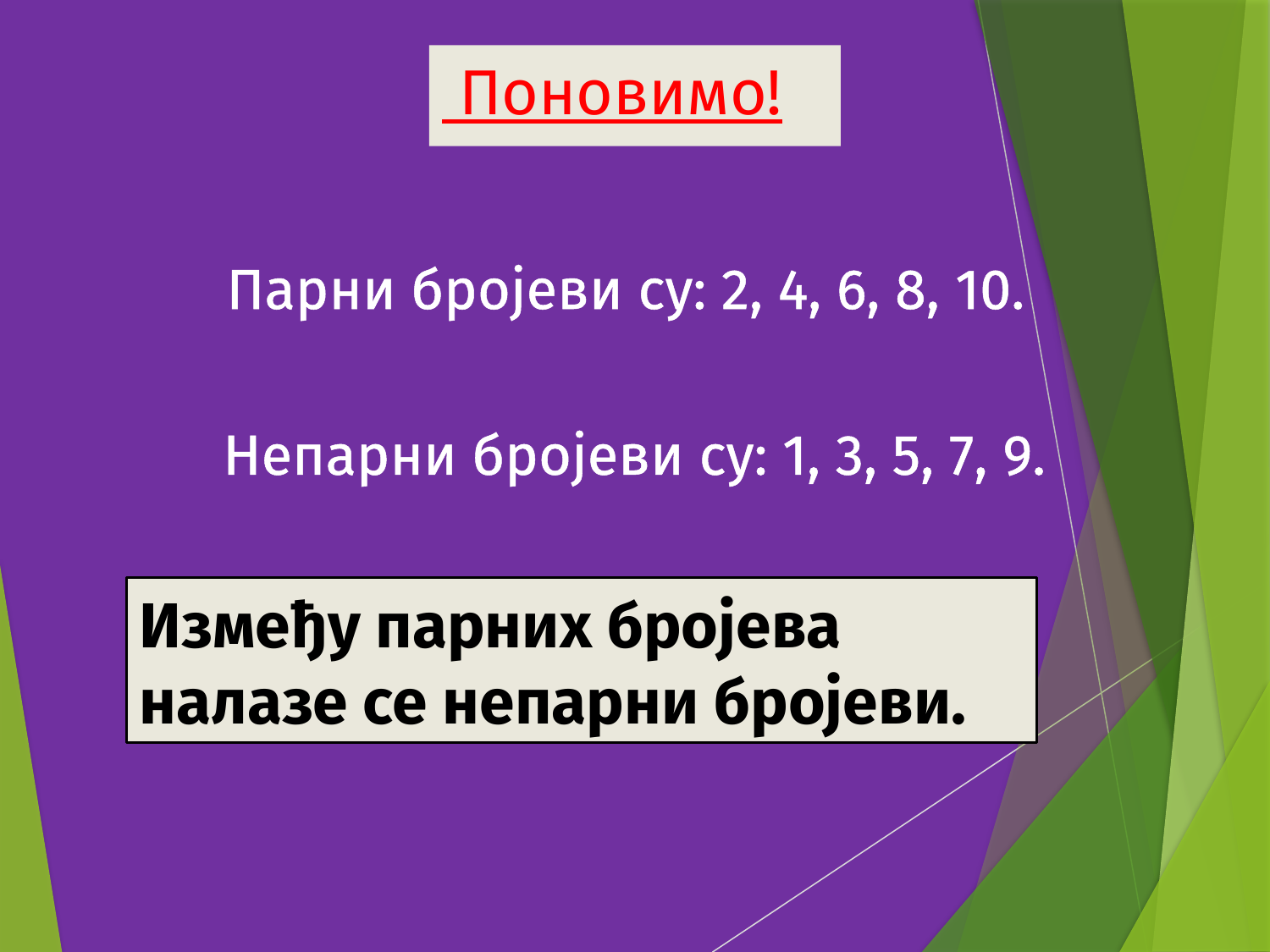

# Поновимо!
Парни бројеви су: 2, 4, 6, 8, 10.
Непарни бројеви су: 1, 3, 5, 7, 9.
Између парних бројева налазе се непарни бројеви.